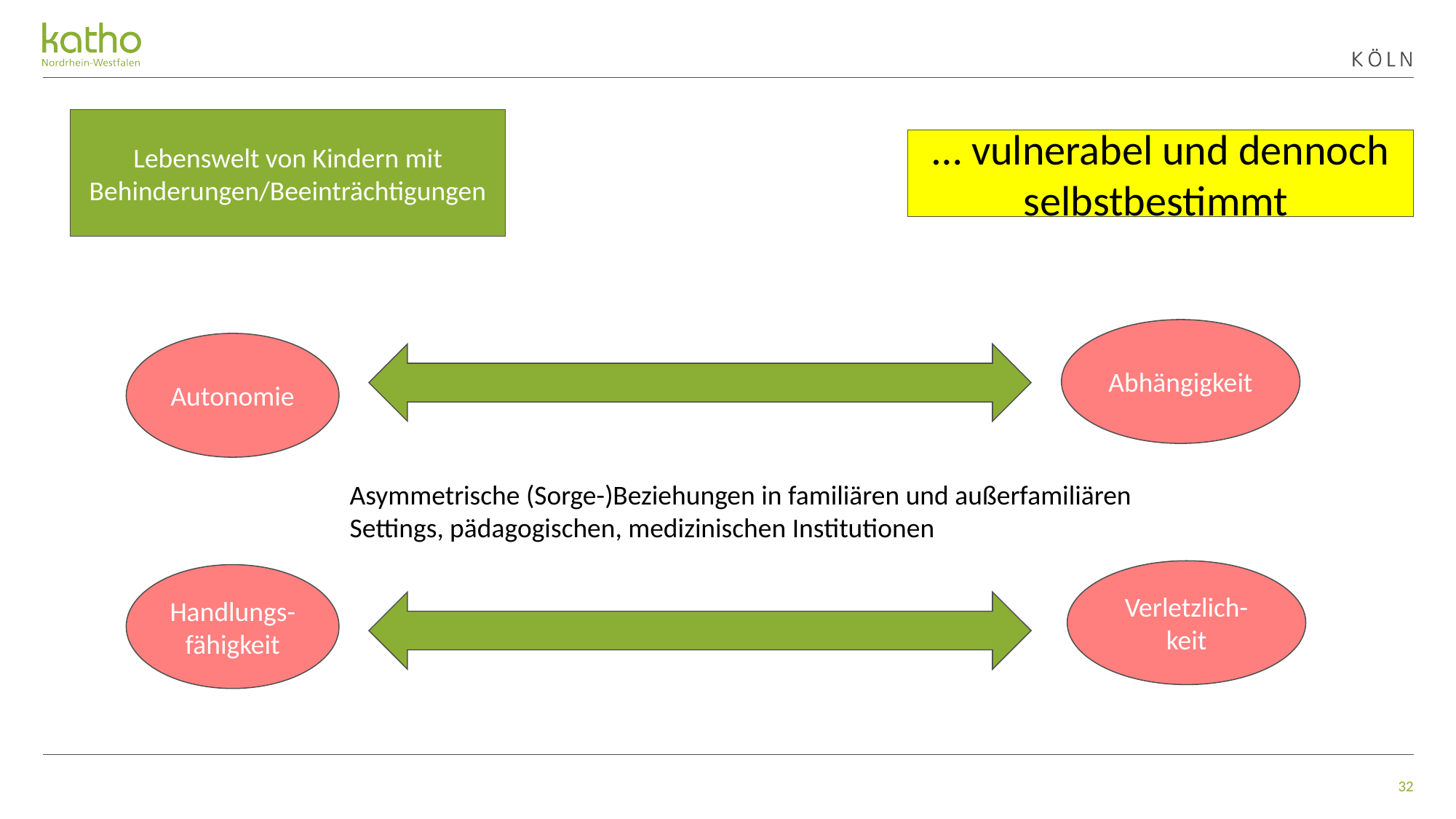

Lebenswelt von Kindern mit Behinderungen/Beeinträchtigungen
… vulnerabel und dennoch selbstbestimmt
Abhängigkeit
Autonomie

Asymmetrische (Sorge-)Beziehungen in familiären und außerfamiliären Settings, pädagogischen, medizinischen Institutionen
Verletzlich-keit
Handlungs-fähigkeit

32